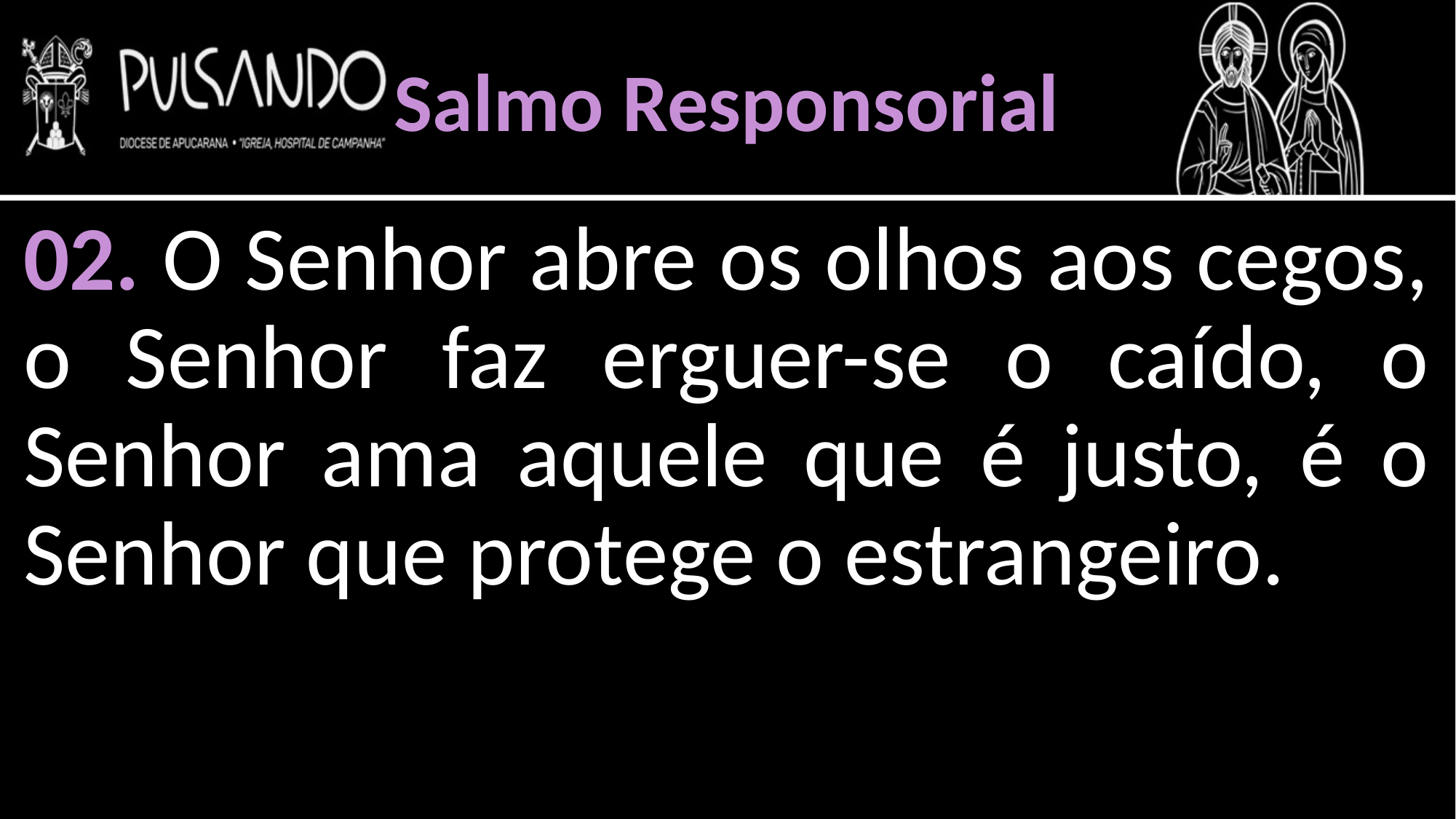

Salmo Responsorial
02. O Senhor abre os olhos aos cegos, o Senhor faz erguer-se o caído, o Senhor ama aquele que é justo, é o Senhor que protege o estrangeiro.